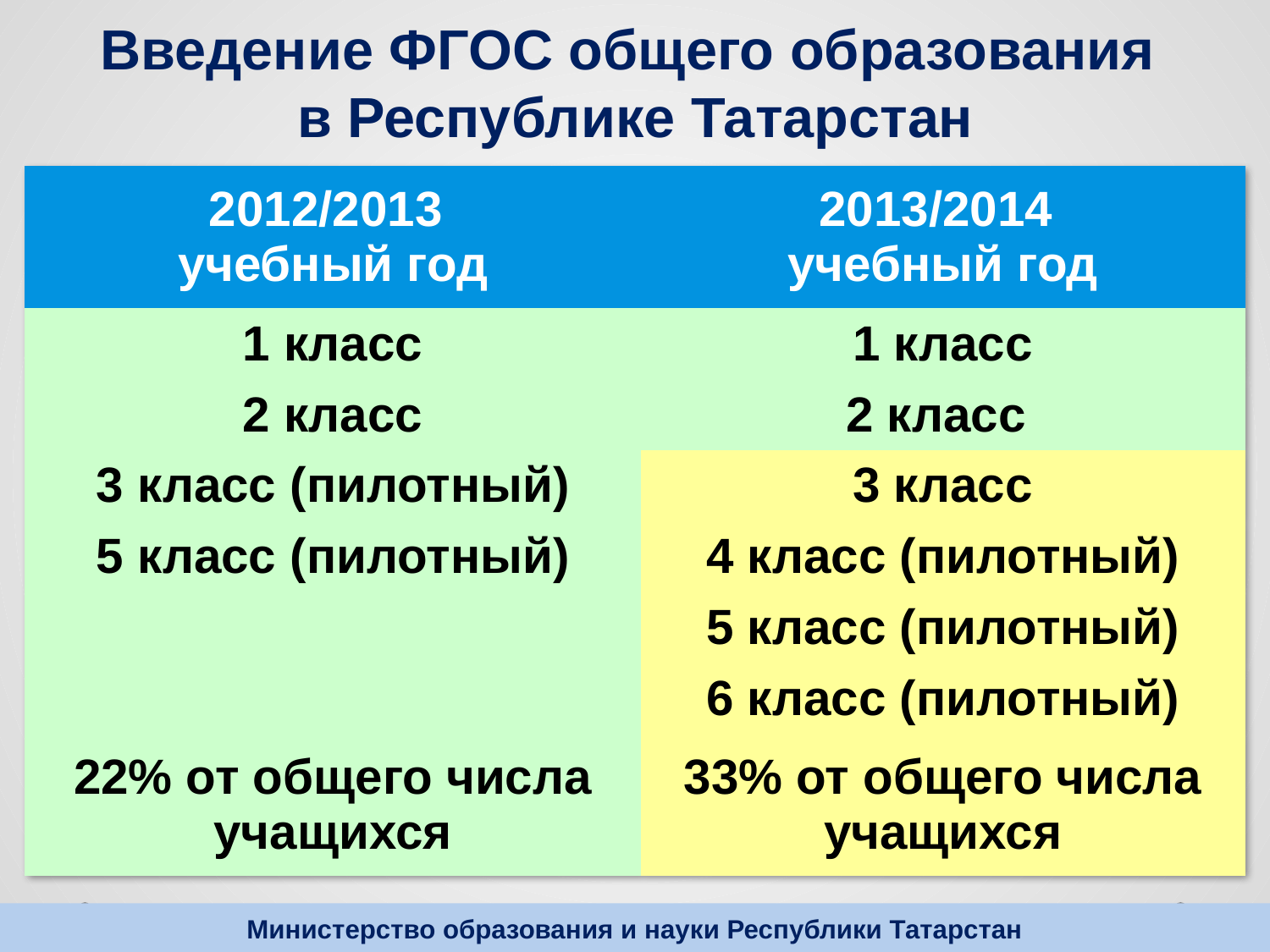

Введение ФГОС общего образования
в Республике Татарстан
| 2012/2013 учебный год | 2013/2014 учебный год |
| --- | --- |
| 1 класс | 1 класс |
| 2 класс | 2 класс |
| 3 класс (пилотный) | 3 класс |
| 5 класс (пилотный) | 4 класс (пилотный) |
|  | 5 класс (пилотный) |
|  | 6 класс (пилотный) |
| 22% от общего числа учащихся | 33% от общего числа учащихся |